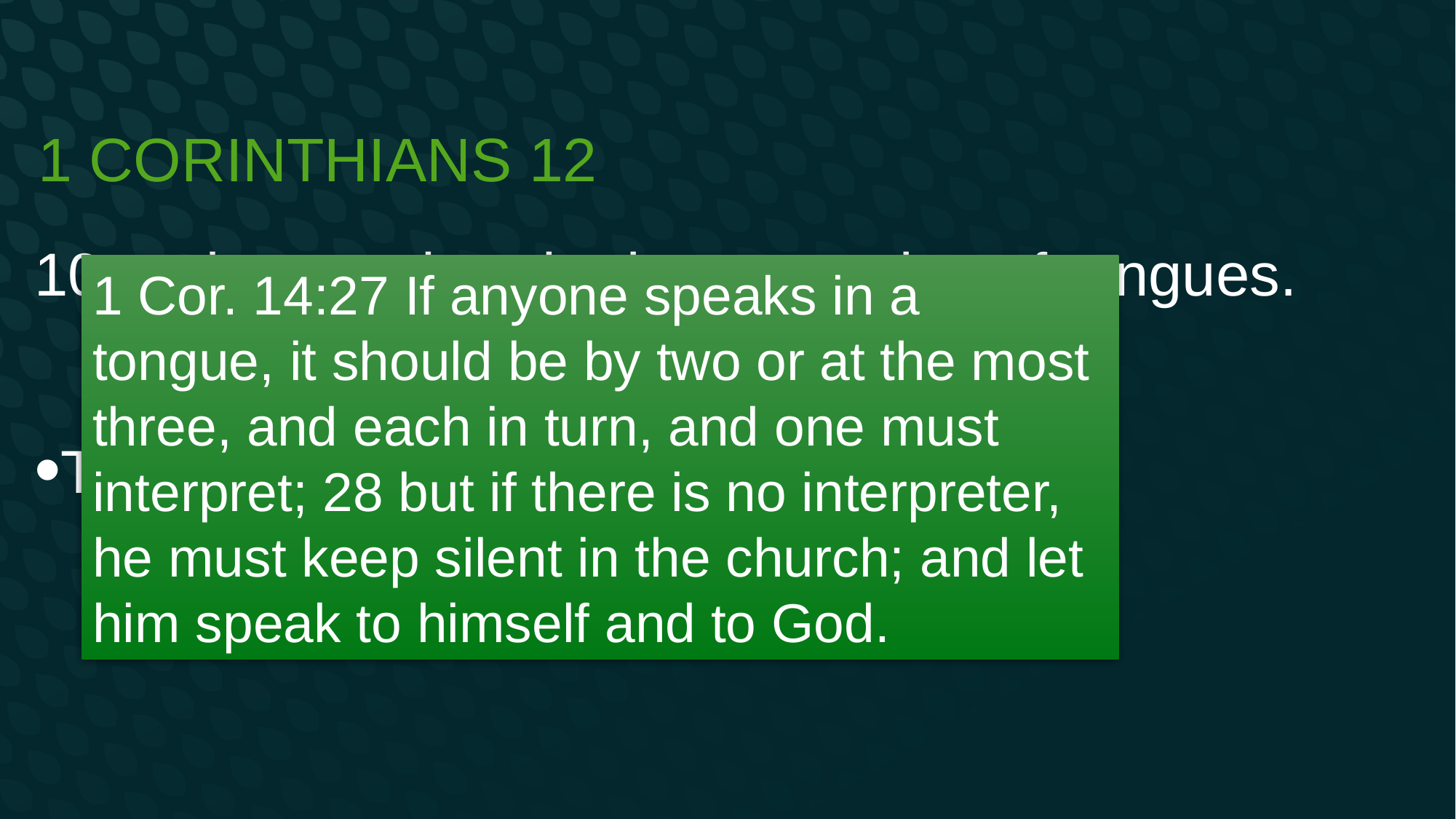

# 1 Corinthians 12
10 and to another the interpretation of tongues.

The gift of understanding tongues.
1 Cor. 14:27 If anyone speaks in a tongue, it should be by two or at the most three, and each in turn, and one must interpret; 28 but if there is no interpreter, he must keep silent in the church; and let him speak to himself and to God.